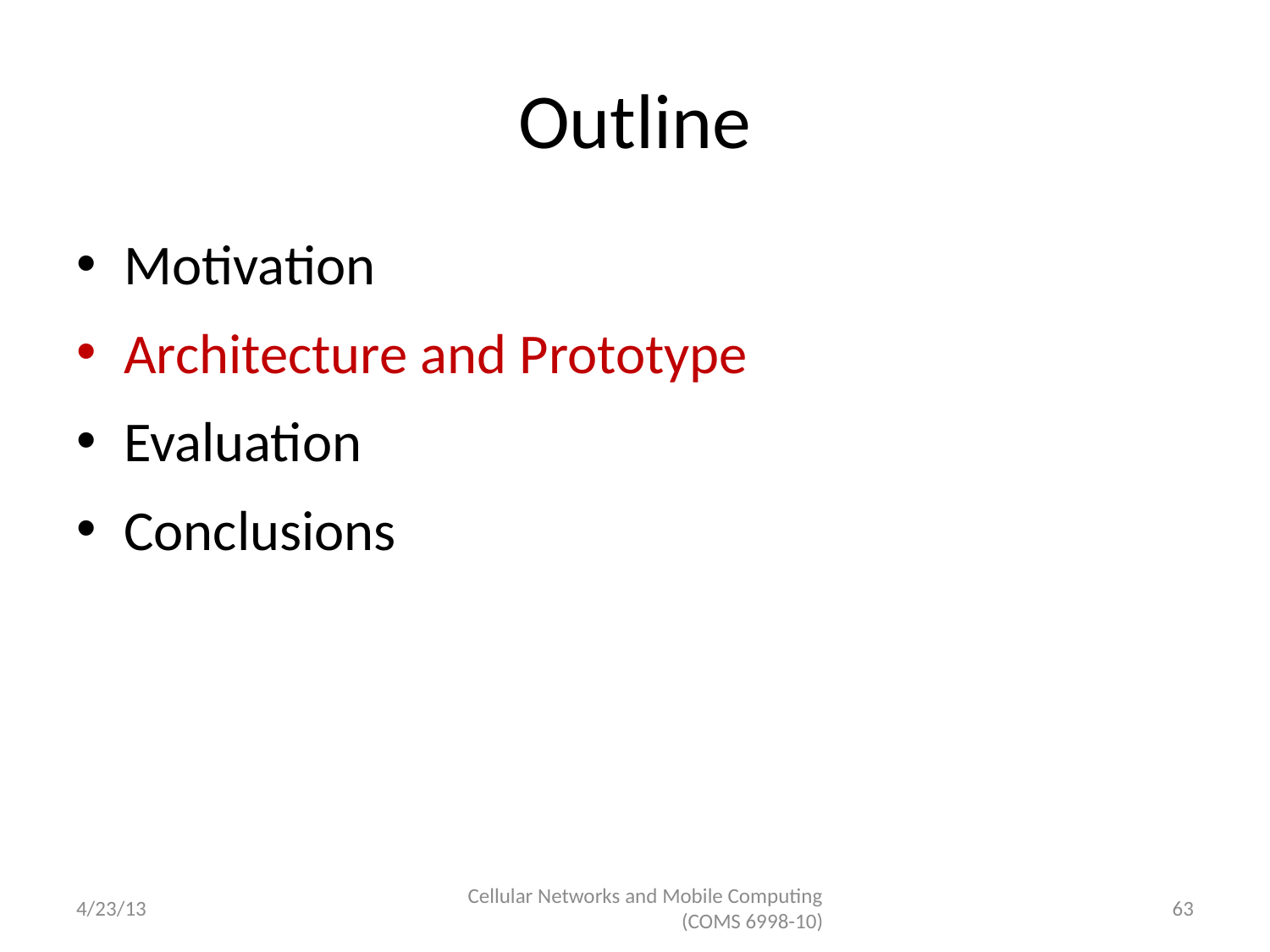

# Outline
Motivation
Architecture and Prototype
Evaluation
Conclusions
4/23/13
Cellular Networks and Mobile Computing (COMS 6998-10)
63